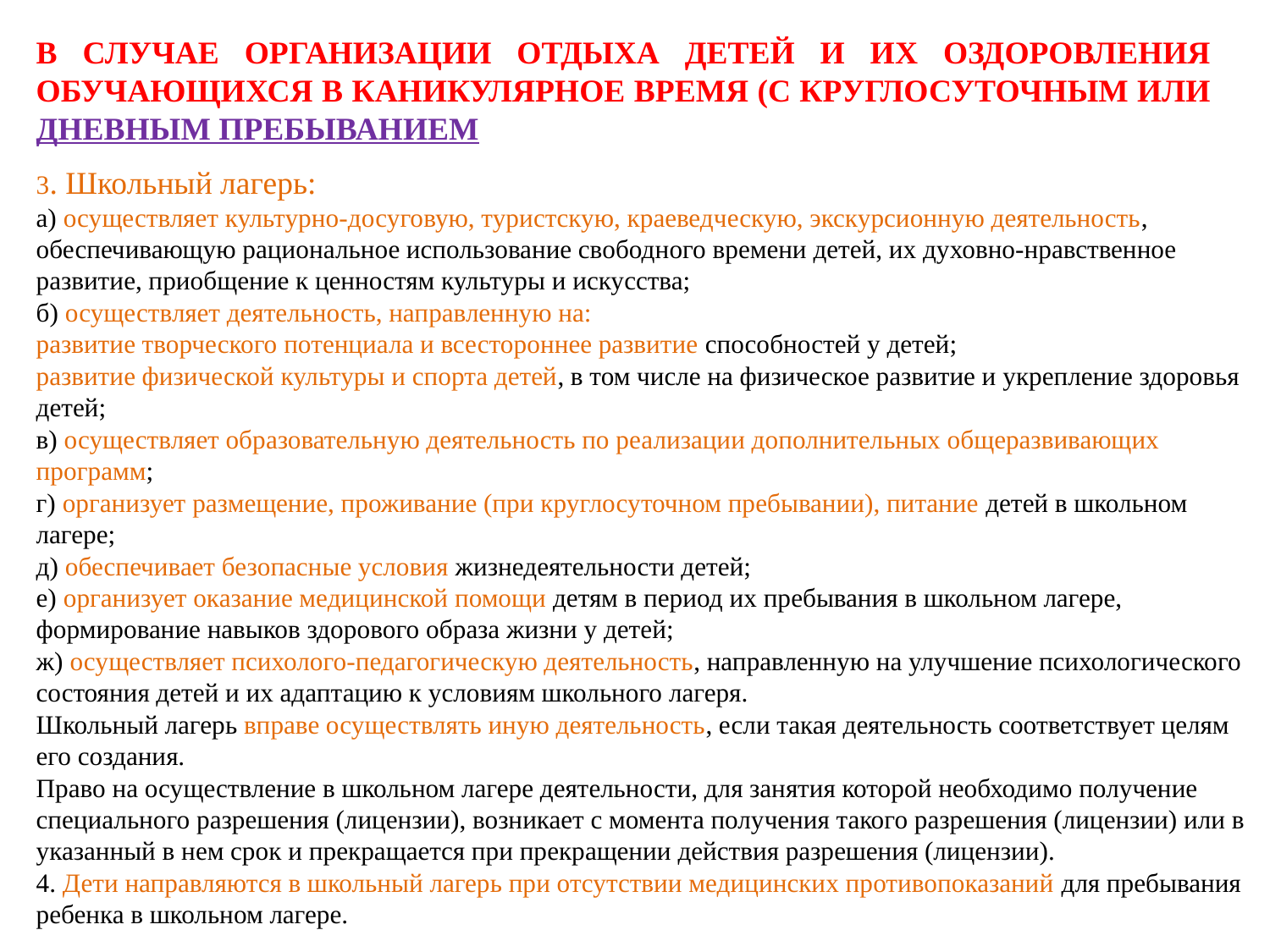

В СЛУЧАЕ ОРГАНИЗАЦИИ ОТДЫХА ДЕТЕЙ И ИХ ОЗДОРОВЛЕНИЯ ОБУЧАЮЩИХСЯ В КАНИКУЛЯРНОЕ ВРЕМЯ (С КРУГЛОСУТОЧНЫМ ИЛИ ДНЕВНЫМ ПРЕБЫВАНИЕМ
3. Школьный лагерь:
а) осуществляет культурно-досуговую, туристскую, краеведческую, экскурсионную деятельность, обеспечивающую рациональное использование свободного времени детей, их духовно-нравственное развитие, приобщение к ценностям культуры и искусства;
б) осуществляет деятельность, направленную на:
развитие творческого потенциала и всестороннее развитие способностей у детей;
развитие физической культуры и спорта детей, в том числе на физическое развитие и укрепление здоровья детей;
в) осуществляет образовательную деятельность по реализации дополнительных общеразвивающих программ;
г) организует размещение, проживание (при круглосуточном пребывании), питание детей в школьном лагере;
д) обеспечивает безопасные условия жизнедеятельности детей;
е) организует оказание медицинской помощи детям в период их пребывания в школьном лагере, формирование навыков здорового образа жизни у детей;
ж) осуществляет психолого-педагогическую деятельность, направленную на улучшение психологического состояния детей и их адаптацию к условиям школьного лагеря.
Школьный лагерь вправе осуществлять иную деятельность, если такая деятельность соответствует целям его создания.
Право на осуществление в школьном лагере деятельности, для занятия которой необходимо получение специального разрешения (лицензии), возникает с момента получения такого разрешения (лицензии) или в указанный в нем срок и прекращается при прекращении действия разрешения (лицензии).
4. Дети направляются в школьный лагерь при отсутствии медицинских противопоказаний для пребывания ребенка в школьном лагере.